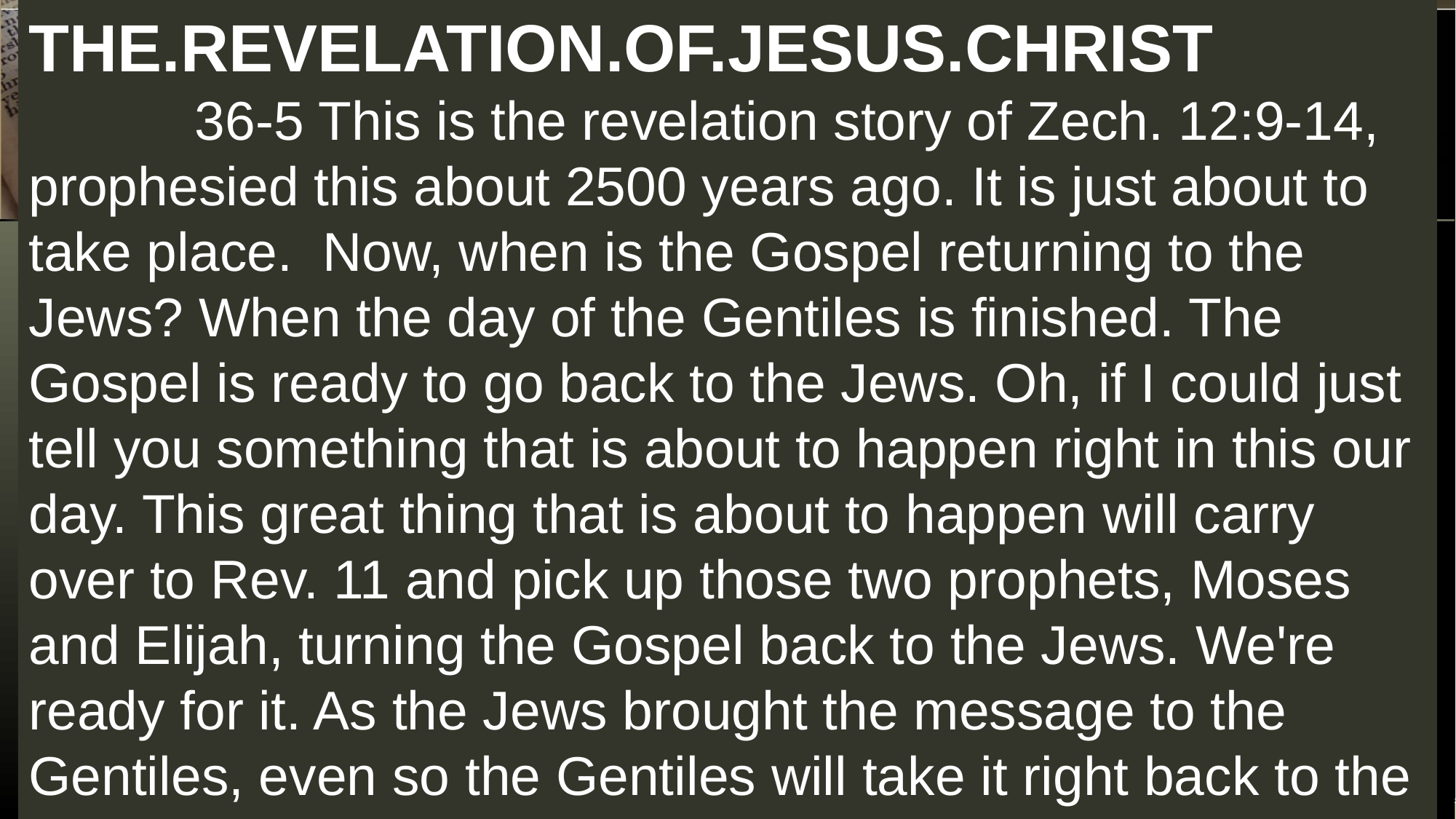

THE.REVELATION.OF.JESUS.CHRIST
           36-5 This is the revelation story of Zech. 12:9-14, prophesied this about 2500 years ago. It is just about to take place.  Now, when is the Gospel returning to the Jews? When the day of the Gentiles is finished. The Gospel is ready to go back to the Jews. Oh, if I could just tell you something that is about to happen right in this our day. This great thing that is about to happen will carry over to Rev. 11 and pick up those two prophets, Moses and Elijah, turning the Gospel back to the Jews. We're ready for it. As the Jews brought the message to the Gentiles, even so the Gentiles will take it right back to the Jews, and the Rapture will come.
03/08/2026
The Spirit Controlled Family 8
14